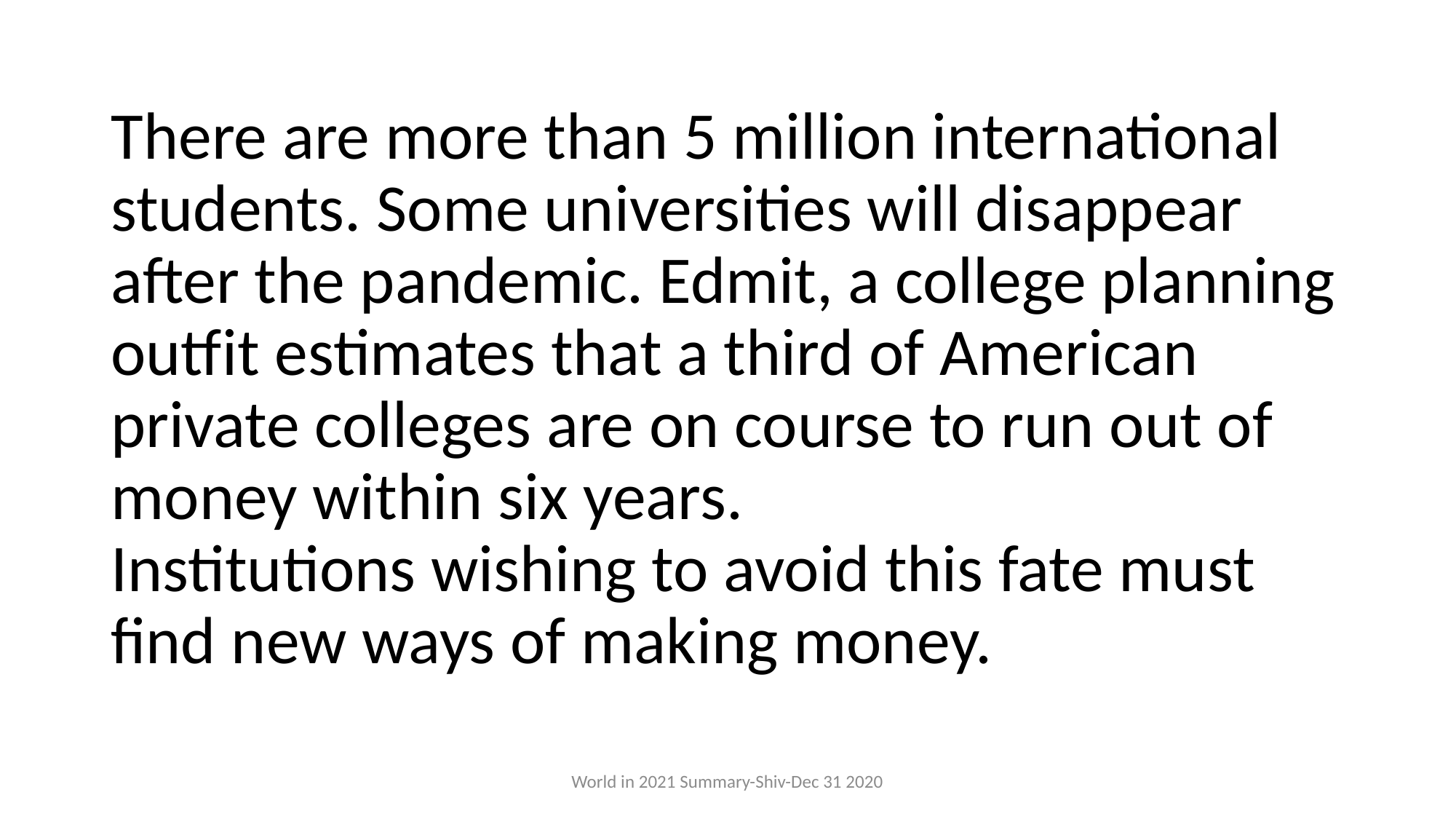

# There are more than 5 million international students. Some universities will disappear after the pandemic. Edmit, a college planning outfit estimates that a third of American private colleges are on course to run out of money within six years. Institutions wishing to avoid this fate must find new ways of making money.
World in 2021 Summary-Shiv-Dec 31 2020